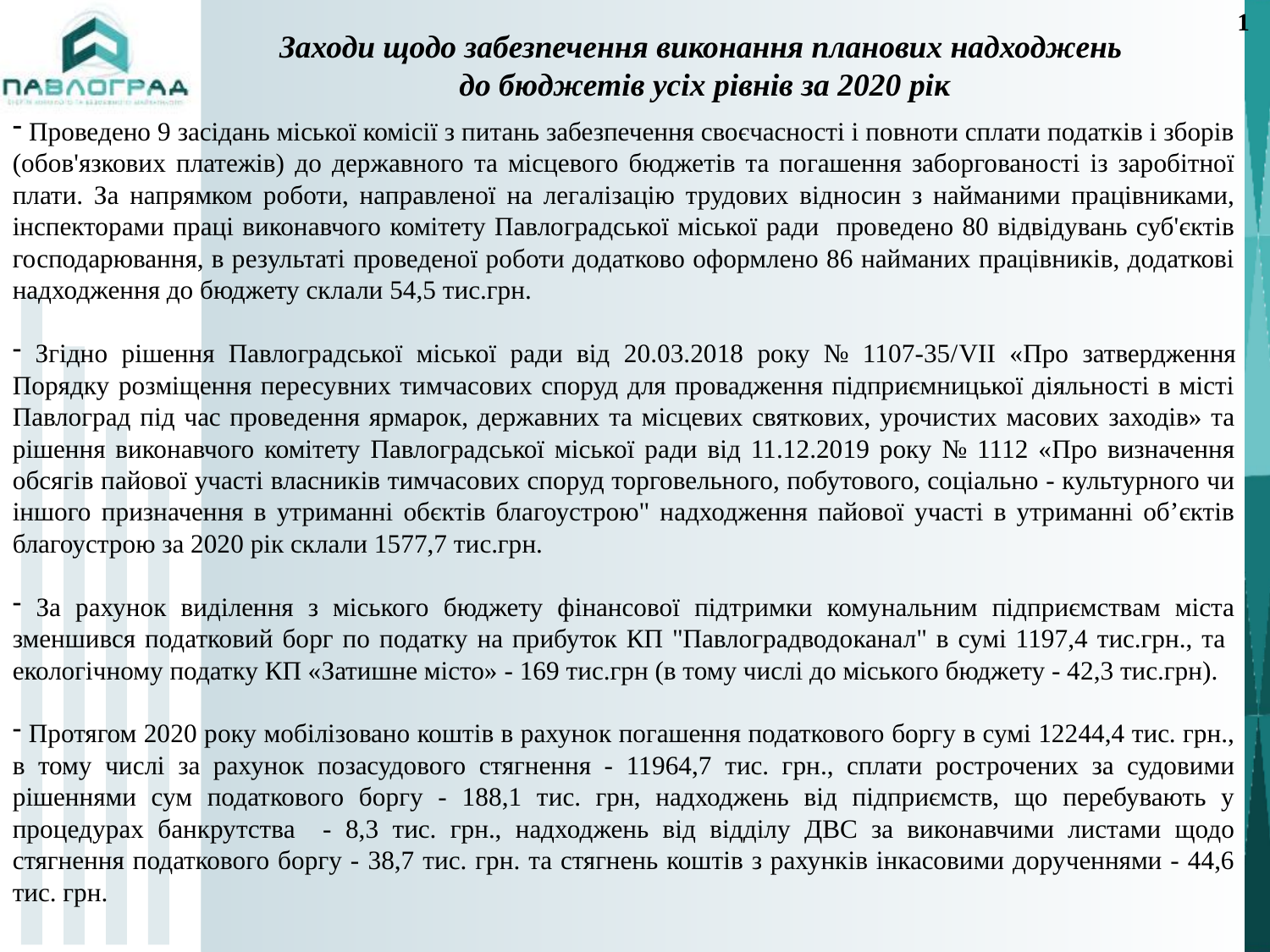

1
# Заходи щодо забезпечення виконання планових надходжень до бюджетів усіх рівнів за 2020 рік
 Проведено 9 засідань міської комісії з питань забезпечення своєчасності і повноти сплати податків і зборів (обов'язкових платежів) до державного та місцевого бюджетів та погашення заборгованості із заробітної плати. За напрямком роботи, направленої на легалізацію трудових відносин з найманими працівниками, інспекторами праці виконавчого комітету Павлоградської міської ради  проведено 80 відвідувань суб'єктів господарювання, в результаті проведеної роботи додатково оформлено 86 найманих працівників, додаткові надходження до бюджету склали 54,5 тис.грн.

 Згідно рішення Павлоградської міської ради від 20.03.2018 року № 1107-35/VII «Про затвердження Порядку розміщення пересувних тимчасових споруд для провадження підприємницької діяльності в місті Павлоград під час проведення ярмарок, державних та місцевих святкових, урочистих масових заходів» та рішення виконавчого комітету Павлоградської міської ради від 11.12.2019 року № 1112 «Про визначення обсягів пайової участі власників тимчасових споруд торговельного, побутового, соціально - культурного чи іншого призначення в утриманні обєктів благоустрою" надходження пайової участі в утриманні об’єктів благоустрою за 2020 рік склали 1577,7 тис.грн.

 За рахунок виділення з міського бюджету фінансової підтримки комунальним підприємствам міста зменшився податковий борг по податку на прибуток КП "Павлоградводоканал" в сумі 1197,4 тис.грн., та  екологічному податку КП «Затишне місто» - 169 тис.грн (в тому числі до міського бюджету - 42,3 тис.грн).

 Протягом 2020 року мобілізовано коштів в рахунок погашення податкового боргу в сумі 12244,4 тис. грн., в тому числі за рахунок позасудового стягнення - 11964,7 тис. грн., сплати рострочених за судовими рішеннями сум податкового боргу - 188,1 тис. грн, надходжень від підприємств, що перебувають у процедурах банкрутства  - 8,3 тис. грн., надходжень від відділу ДВС за виконавчими листами щодо стягнення податкового боргу - 38,7 тис. грн. та стягнень коштів з рахунків інкасовими дорученнями - 44,6 тис. грн.